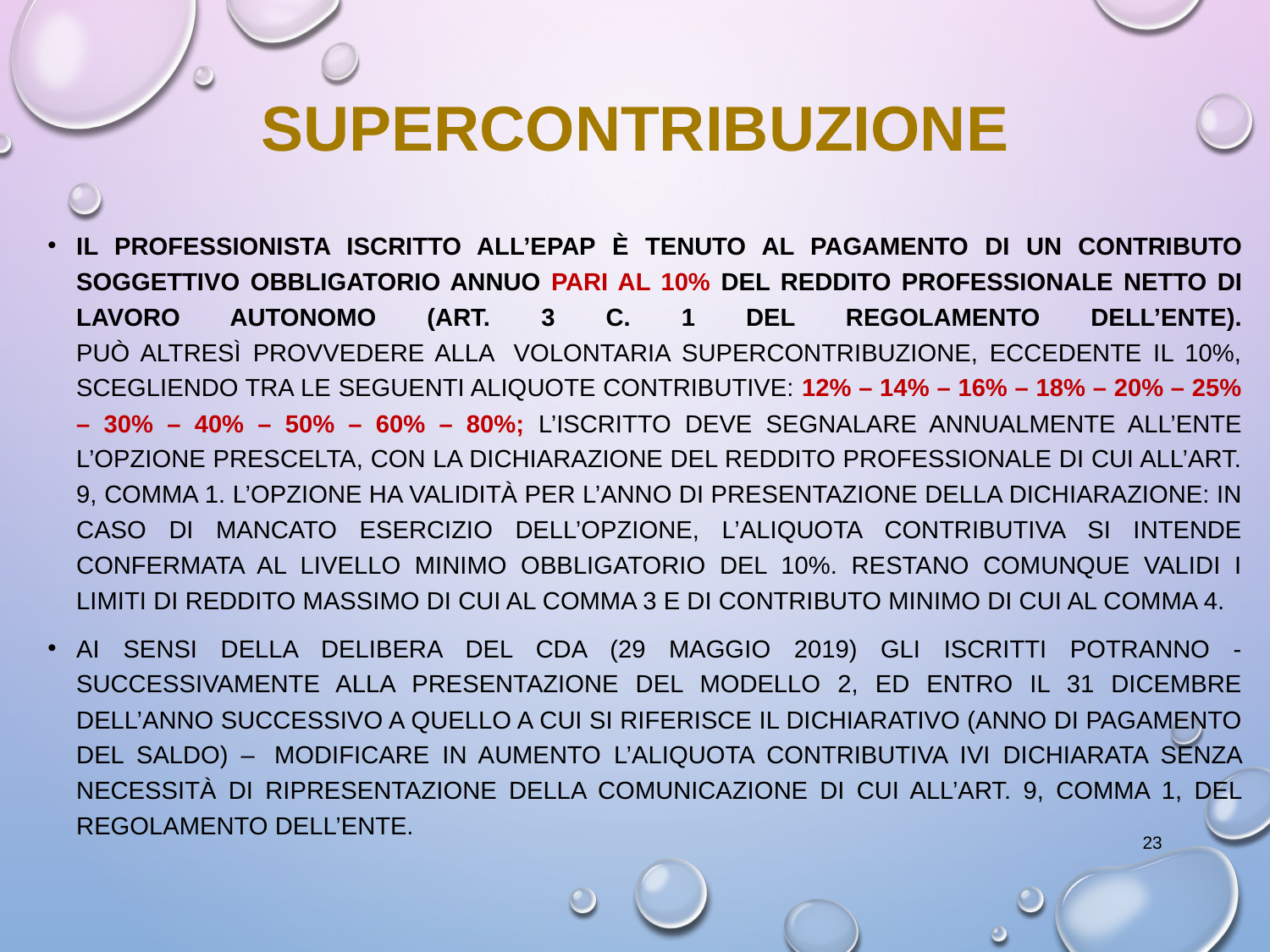

# supercontribuzione

Il professionista iscritto all’Epap è tenuto al pagamento di un contributo soggettivo obbligatorio annuo pari al 10% del reddito professionale netto di lavoro autonomo (art. 3 c. 1 del Regolamento dell’Ente).
Può altresì provvedere alla  volontaria supercontribuzione, eccedente il 10%, scegliendo tra le seguenti aliquote contributive: 12% – 14% – 16% – 18% – 20% – 25% – 30% – 40% – 50% – 60% – 80%; l’iscritto deve segnalare annualmente all’Ente l’opzione prescelta, con la dichiarazione del reddito professionale di cui all’art. 9, comma 1. L’opzione ha validità per l’anno di presentazione della dichiarazione: in caso di mancato esercizio dell’opzione, l’aliquota contributiva si intende confermata al livello minimo obbligatorio del 10%. Restano comunque validi i limiti di reddito massimo di cui al comma 3 e di contributo minimo di cui al comma 4.
Ai sensi della delibera del CdA (29 maggio 2019) gli iscritti potranno - successivamente alla presentazione del modello 2, ed entro il 31 dicembre dell’anno successivo a quello a cui si riferisce il dichiarativo (anno di pagamento del saldo) –  modificare in aumento l’aliquota contributiva ivi dichiarata senza necessità di ripresentazione della comunicazione di cui all’art. 9, comma 1, del Regolamento dell’Ente.

23